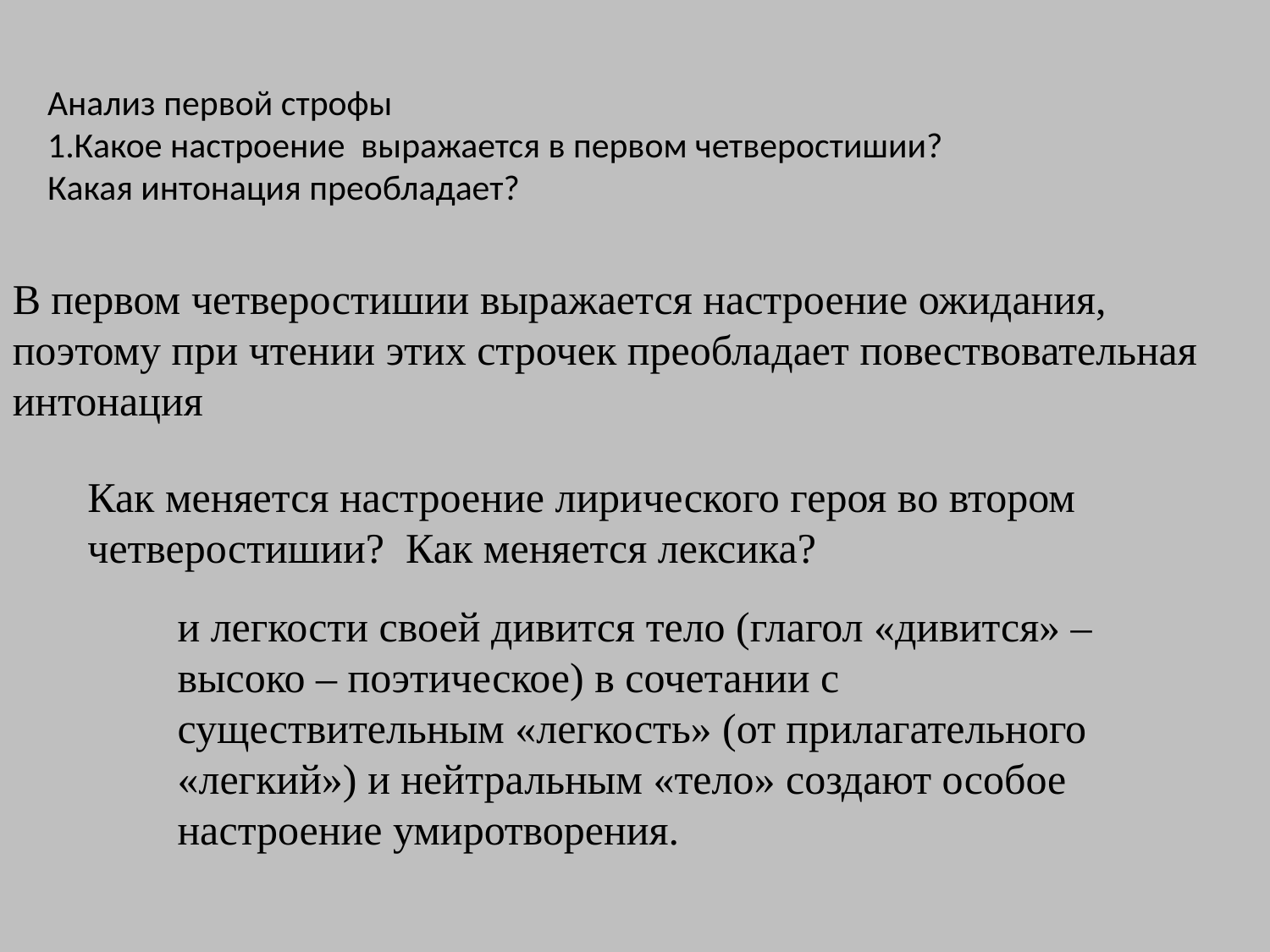

Анализ первой строфы
1.Какое настроение  выражается в первом четверостишии?
Какая интонация преобладает?

В первом четверостишии выражается настроение ожидания, поэтому при чтении этих строчек преобладает повествовательная интонация

Как меняется настроение лирического героя во втором четверостишии?  Как меняется лексика?
и легкости своей дивится тело (глагол «дивится» – высоко – поэтическое) в сочетании с существительным «легкость» (от прилагательного «легкий») и нейтральным «тело» создают особое настроение умиротворения.